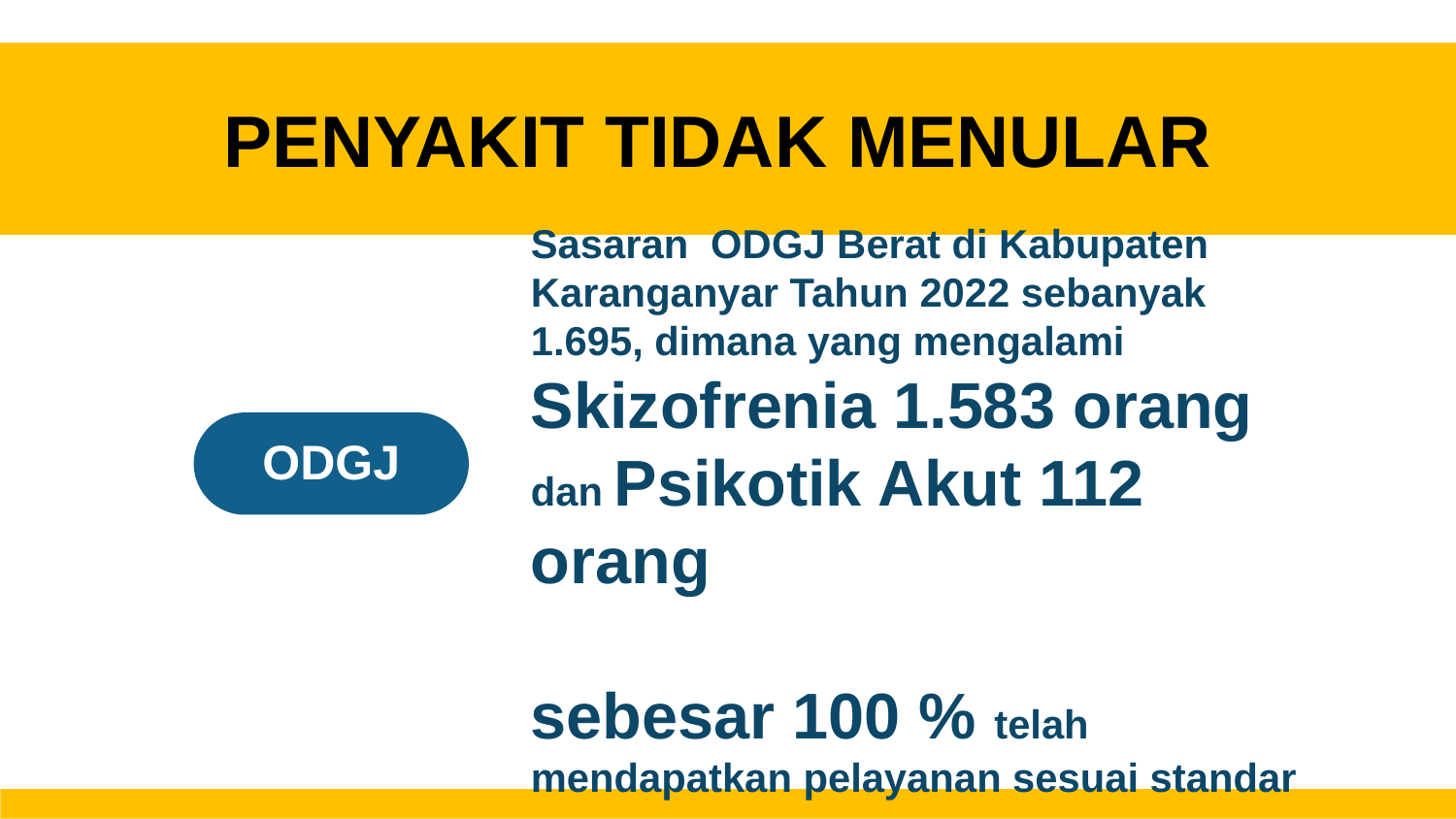

PENYAKIT TIDAK MENULAR

ODGJ
Sasaran  ODGJ Berat di Kabupaten Karanganyar Tahun 2022 sebanyak 1.695, dimana yang mengalami Skizofrenia 1.583 orang dan Psikotik Akut 112 orang

sebesar 100 % telah mendapatkan pelayanan sesuai standar